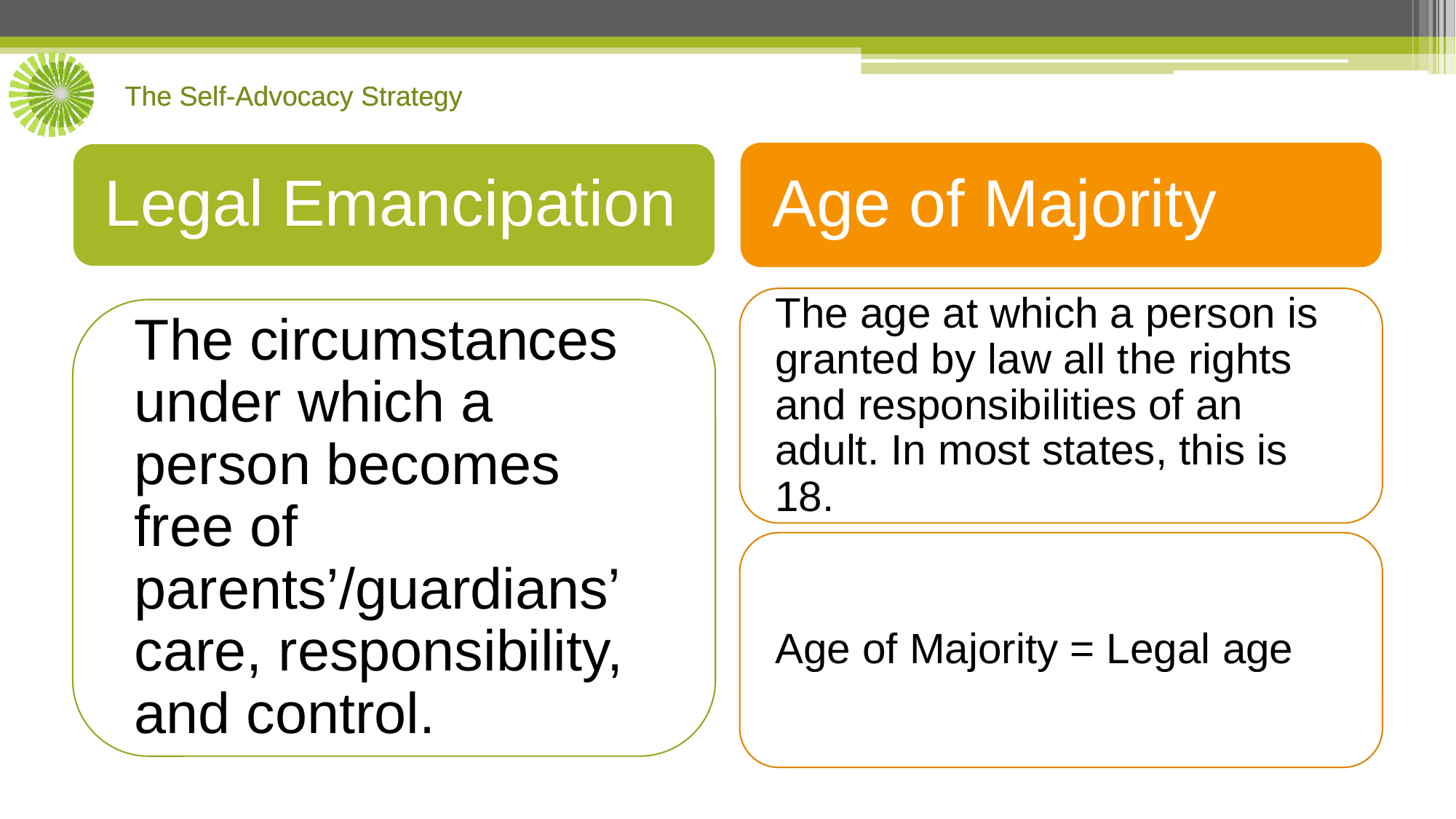

Legal Emancipation
Age of Majority
The circumstances under which a person becomes free of parents’/guardians’ care, responsibility, and control.
The age at which a person is granted by law all the rights and responsibilities of an adult. In most states, this is 18.
Age of Majority = Legal age